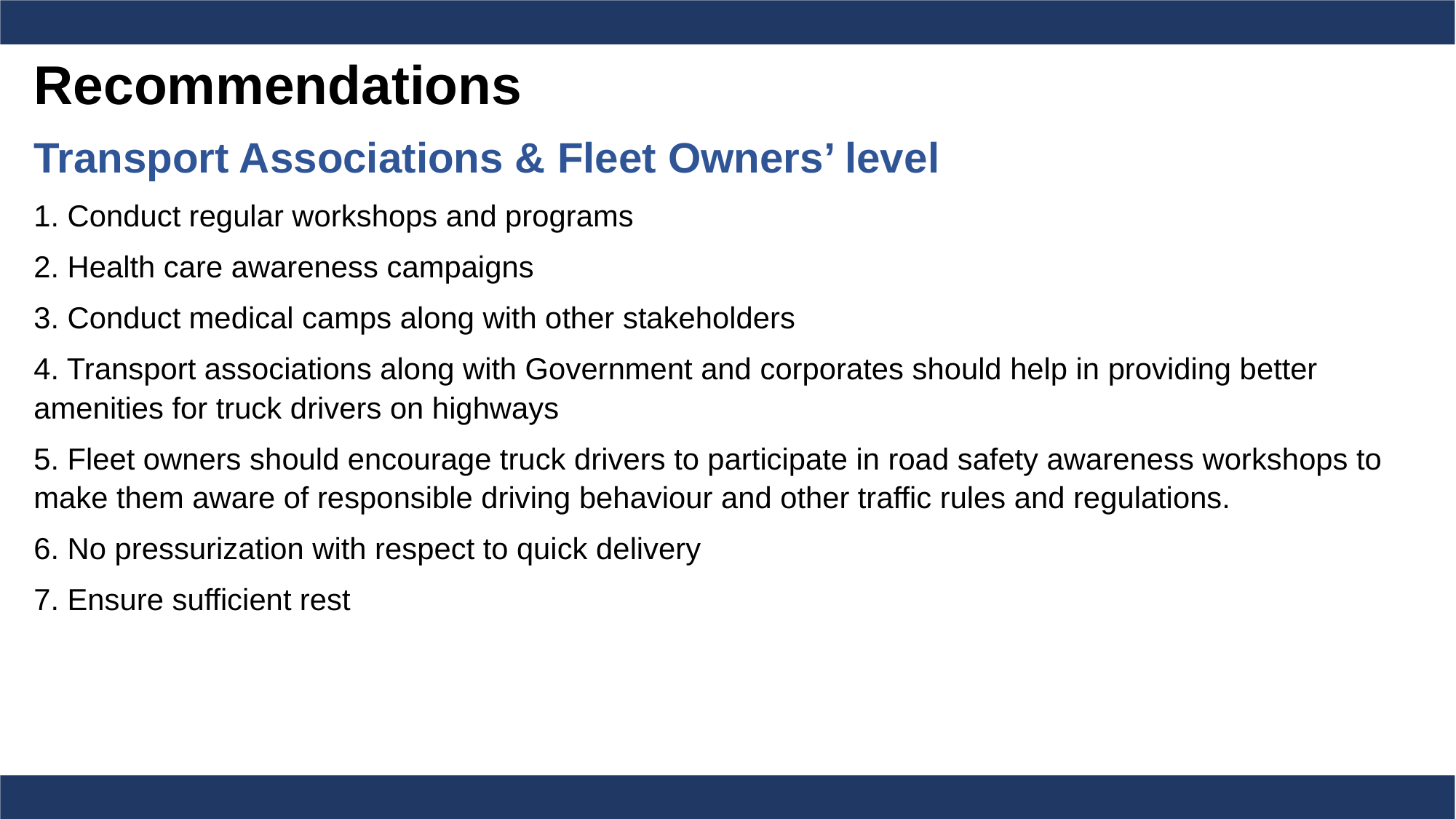

Recommendations
Transport Associations & Fleet Owners’ level
1. Conduct regular workshops and programs
2. Health care awareness campaigns
3. Conduct medical camps along with other stakeholders
4. Transport associations along with Government and corporates should help in providing better amenities for truck drivers on highways
5. Fleet owners should encourage truck drivers to participate in road safety awareness workshops to make them aware of responsible driving behaviour and other traffic rules and regulations.
6. No pressurization with respect to quick delivery
7. Ensure sufficient rest